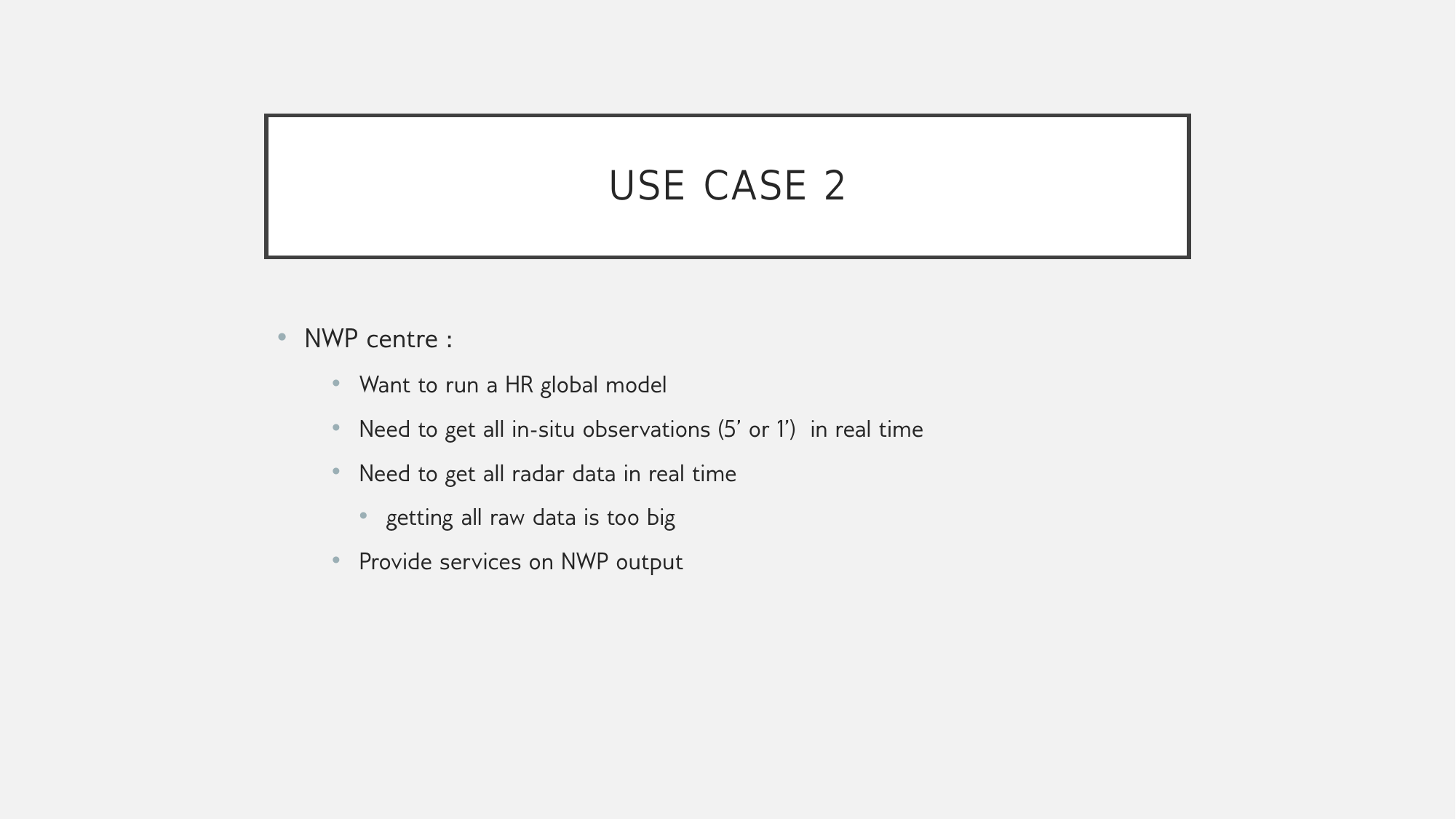

# Use case 2
NWP centre :
Want to run a HR global model
Need to get all in-situ observations (5’ or 1’)  in real time
Need to get all radar data in real time
getting all raw data is too big
Provide services on NWP output